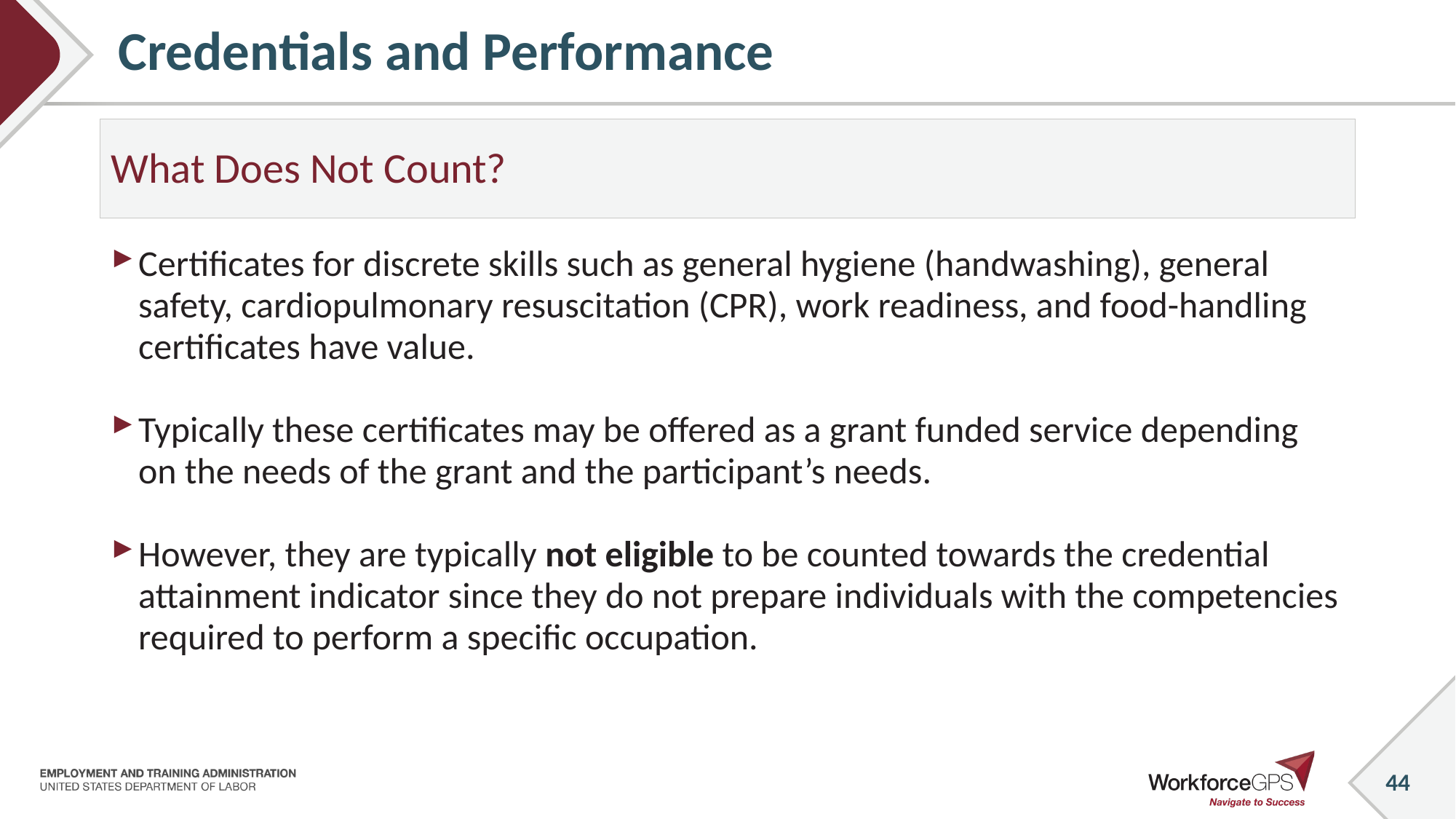

# Credentials and Performance
What Does Not Count?
Certificates for discrete skills such as general hygiene (handwashing), general safety, cardiopulmonary resuscitation (CPR), work readiness, and food-handling certificates have value.

Typically these certificates may be offered as a grant funded service depending on the needs of the grant and the participant’s needs.

However, they are typically not eligible to be counted towards the credential attainment indicator since they do not prepare individuals with the competencies required to perform a specific occupation.

44